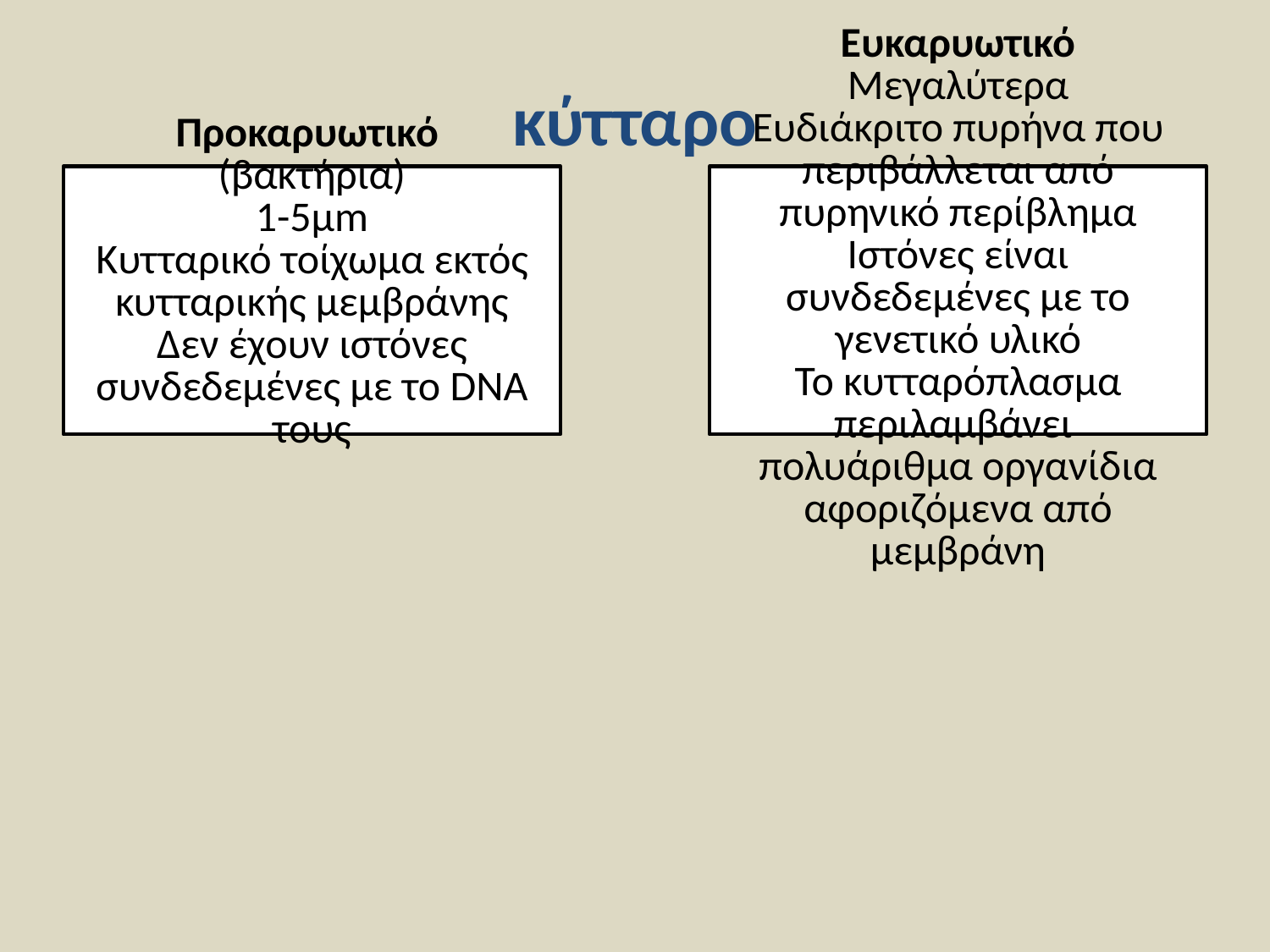

# κύτταρο
Προκαρυωτικό
(βακτήρια)
1-5μm
Κυτταρικό τοίχωμα εκτός κυτταρικής μεμβράνης
Δεν έχουν ιστόνες συνδεδεμένες με το DNA τους
Ευκαρυωτικό
Μεγαλύτερα
Ευδιάκριτο πυρήνα που περιβάλλεται από πυρηνικό περίβλημα
Ιστόνες είναι συνδεδεμένες με το γενετικό υλικό
Το κυτταρόπλασμα περιλαμβάνει  πολυάριθμα οργανίδια αφοριζόμενα από μεμβράνη